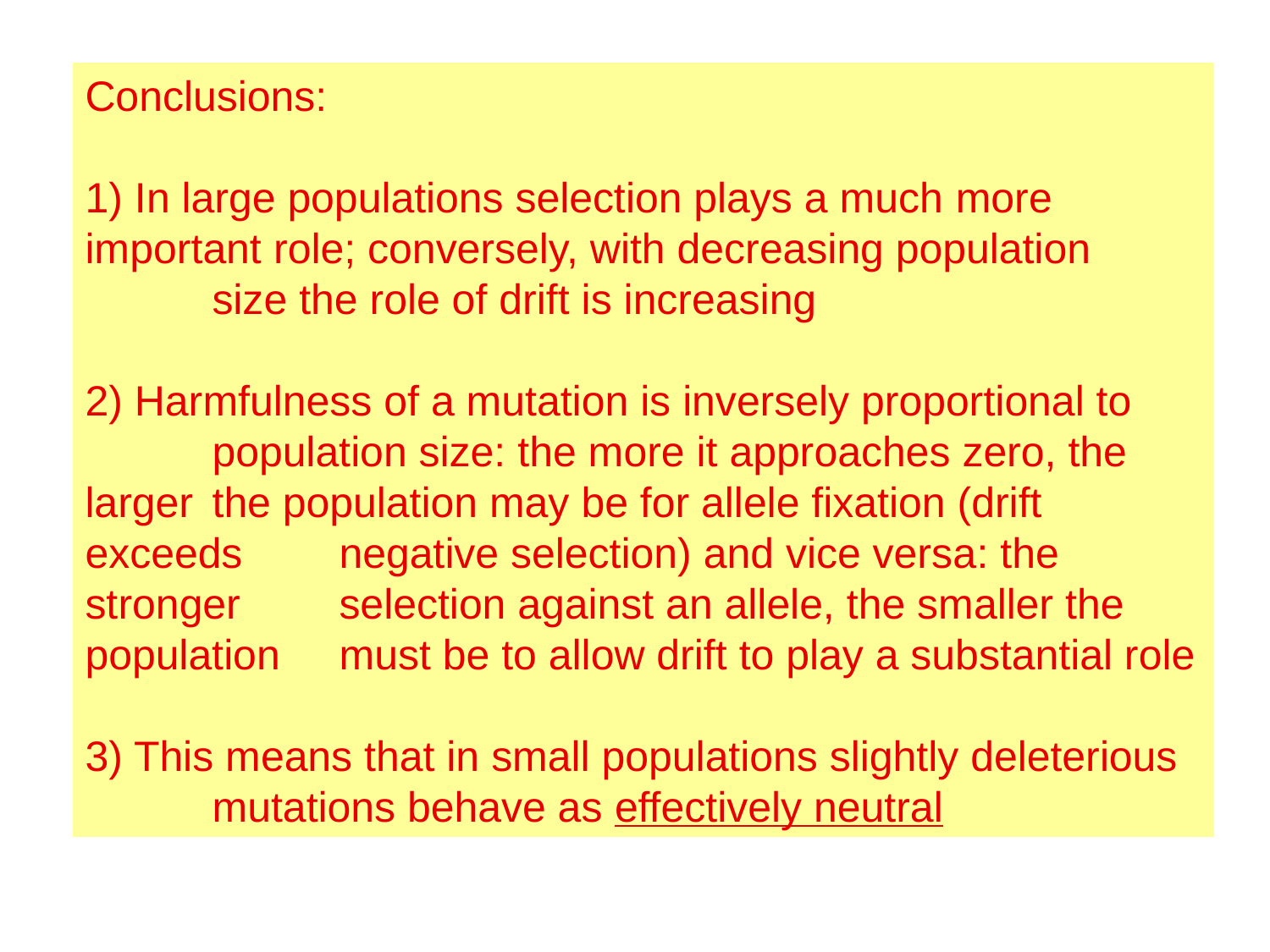

Conclusions:
1) In large populations selection plays a much more 	important role; conversely, with decreasing population 	size the role of drift is increasing
2) Harmfulness of a mutation is inversely proportional to 	population size: the more it approaches zero, the larger 	the population may be for allele fixation (drift exceeds 	negative selection) and vice versa: the stronger 	selection against an allele, the smaller the population 	must be to allow drift to play a substantial role
3) This means that in small populations slightly deleterious 	mutations behave as effectively neutral